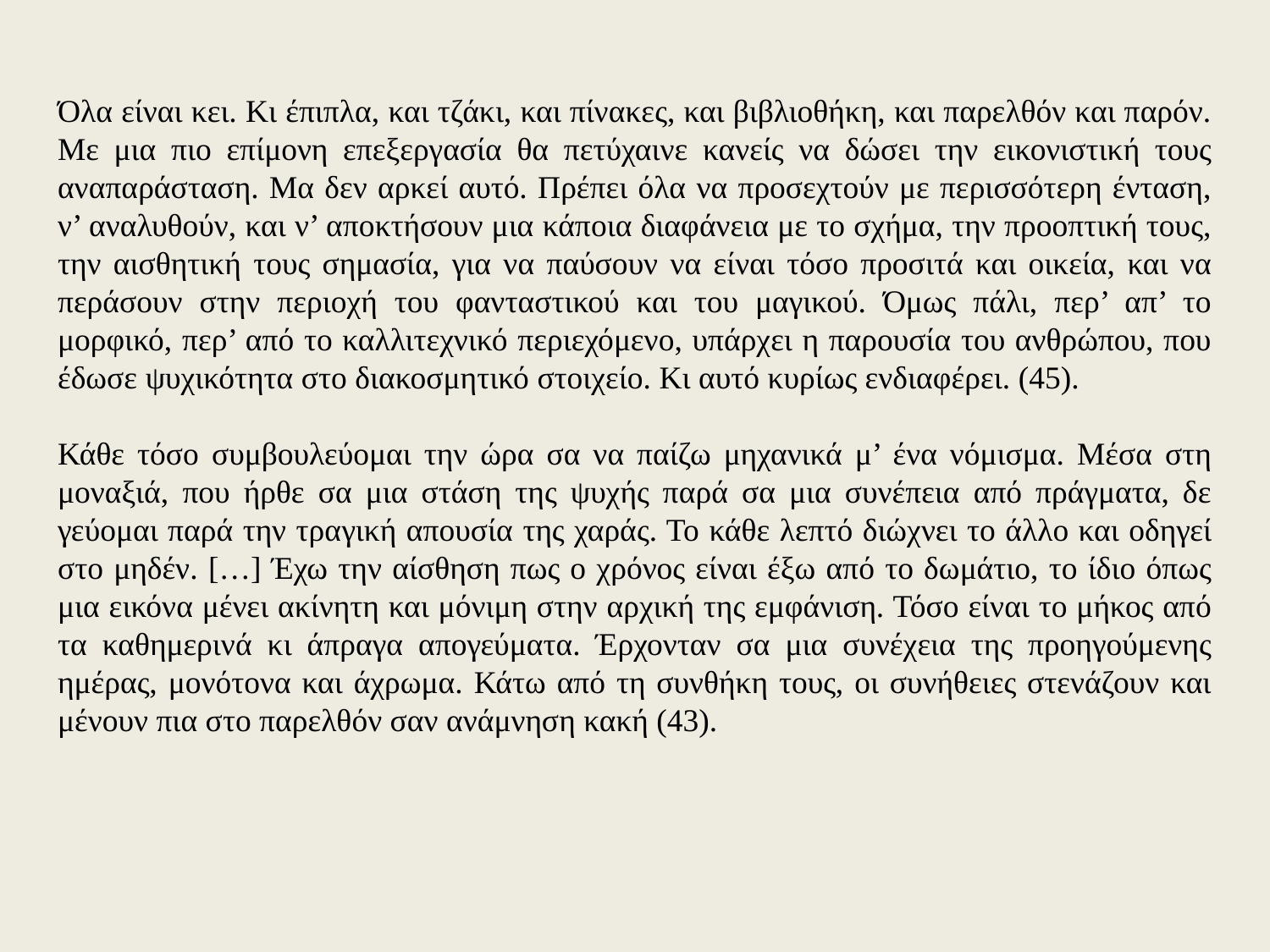

Όλα είναι κει. Κι έπιπλα, και τζάκι, και πίνακες, και βιβλιοθήκη, και παρελθόν και παρόν. Με μια πιο επίμονη επεξεργασία θα πετύχαινε κανείς να δώσει την εικονιστική τους αναπαράσταση. Μα δεν αρκεί αυτό. Πρέπει όλα να προσεχτούν με περισσότερη ένταση, ν’ αναλυθούν, και ν’ αποκτήσουν μια κάποια διαφάνεια με το σχήμα, την προοπτική τους, την αισθητική τους σημασία, για να παύσουν να είναι τόσο προσιτά και οικεία, και να περάσουν στην περιοχή του φανταστικού και του μαγικού. Όμως πάλι, περ’ απ’ το μορφικό, περ’ από το καλλιτεχνικό περιεχόμενο, υπάρχει η παρουσία του ανθρώπου, που έδωσε ψυχικότητα στο διακοσμητικό στοιχείο. Κι αυτό κυρίως ενδιαφέρει. (45).

Κάθε τόσο συμβουλεύομαι την ώρα σα να παίζω μηχανικά μ’ ένα νόμισμα. Μέσα στη μοναξιά, που ήρθε σα μια στάση της ψυχής παρά σα μια συνέπεια από πράγματα, δε γεύομαι παρά την τρα­γική απουσία της χαράς. Το κάθε λεπτό διώχνει το άλλο και οδηγεί στο μηδέν. […] Έχω την αίσθηση πως ο χρόνος είναι έξω από το δωμάτιο, το ίδιο όπως μια εικόνα μένει ακίνητη και μόνιμη στην αρχική της εμφάνιση. Τόσο είναι το μήκος από τα καθημερινά κι άπραγα απογεύματα. Έρχονταν σα μια συνέχεια της προηγούμενης ημέρας, μονότονα και άχρωμα. Κάτω από τη συνθήκη τους, οι συνήθειες στενάζουν και μένουν πια στο παρελθόν σαν ανάμνηση κακή (43).